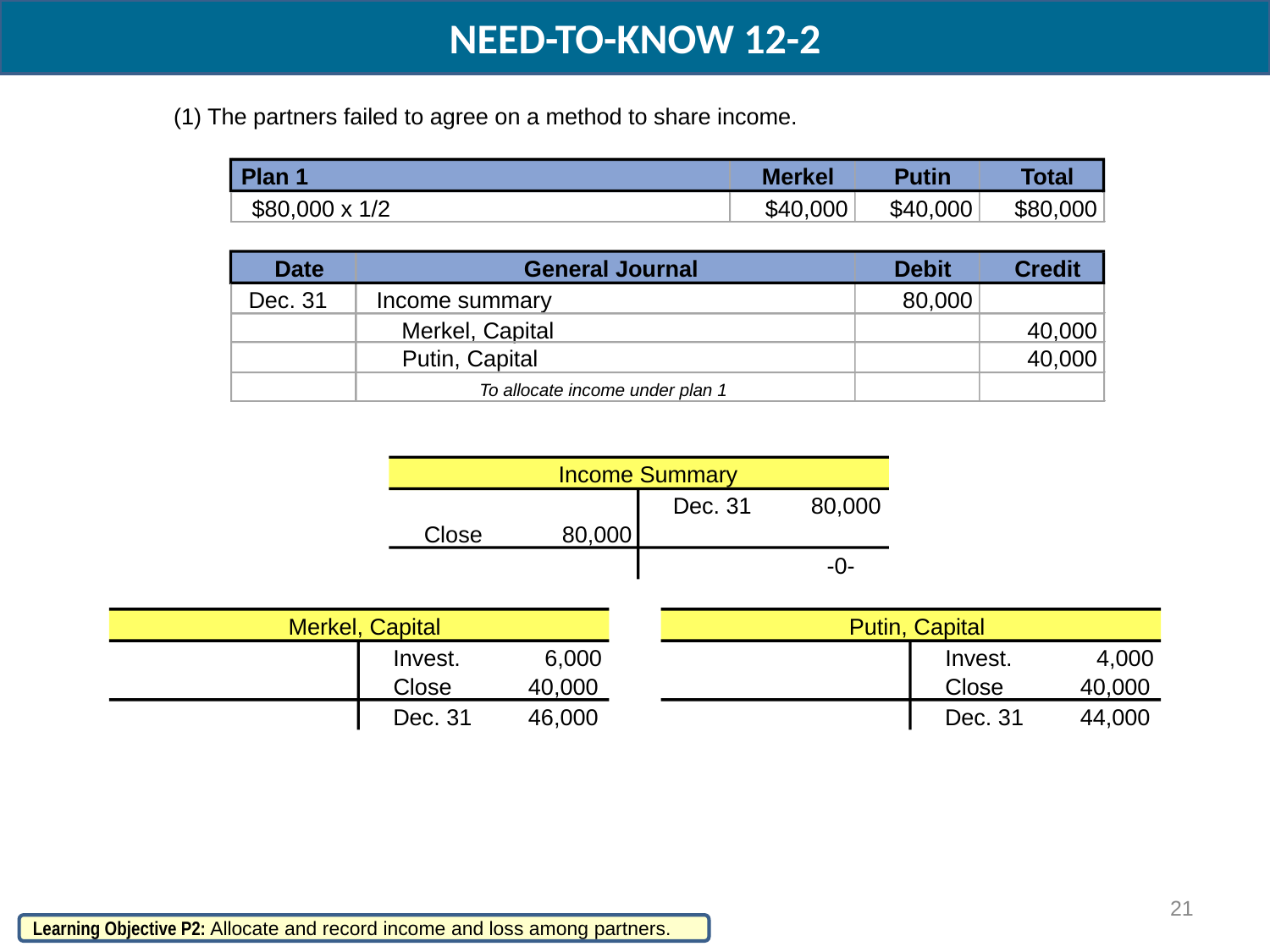

NEED-TO-KNOW 12-2
 (1) The partners failed to agree on a method to share income.

Plan 1
Merkel
Putin
Total

$80,000 x 1/2
$40,000
$40,000
$80,000

Date
General Journal
Debit
Credit

Dec. 31
Income summary
80,000

Merkel, Capital
40,000

Putin, Capital
40,000

To allocate income under plan 1

Income Summary

Dec. 31
80,000
Close
80,000

   -0-

Merkel, Capital
Putin, Capital

Invest.
6,000
Invest.
4,000
Close
40,000
Close
40,000

Dec. 31
46,000
Dec. 31
44,000
21
Learning Objective P2: Allocate and record income and loss among partners.